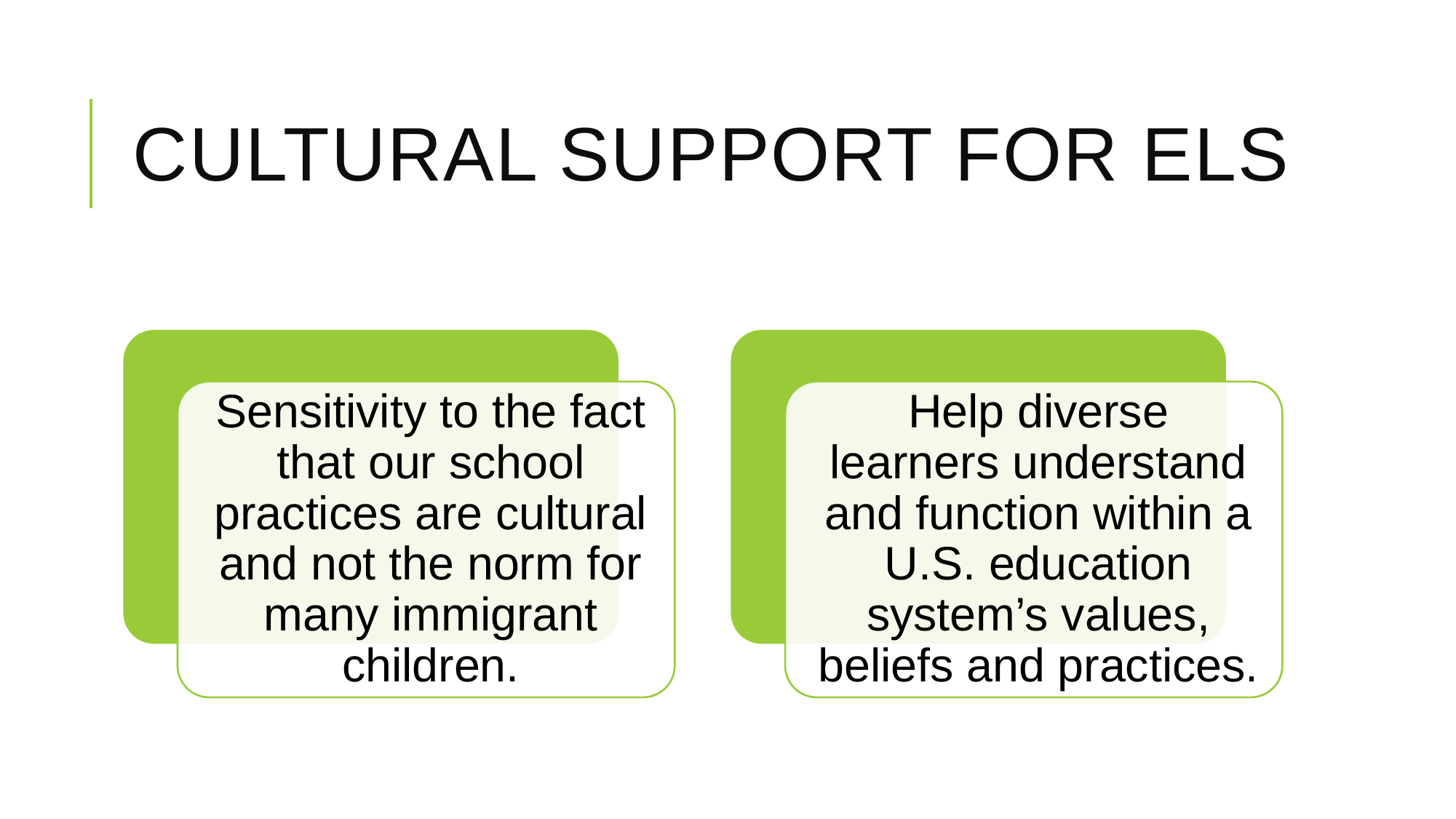

# Cultural Support for ELs
Sensitivity to the fact that our school practices are cultural and not the norm for many immigrant children.
Help diverse learners understand and function within a U.S. education system’s values, beliefs and practices.